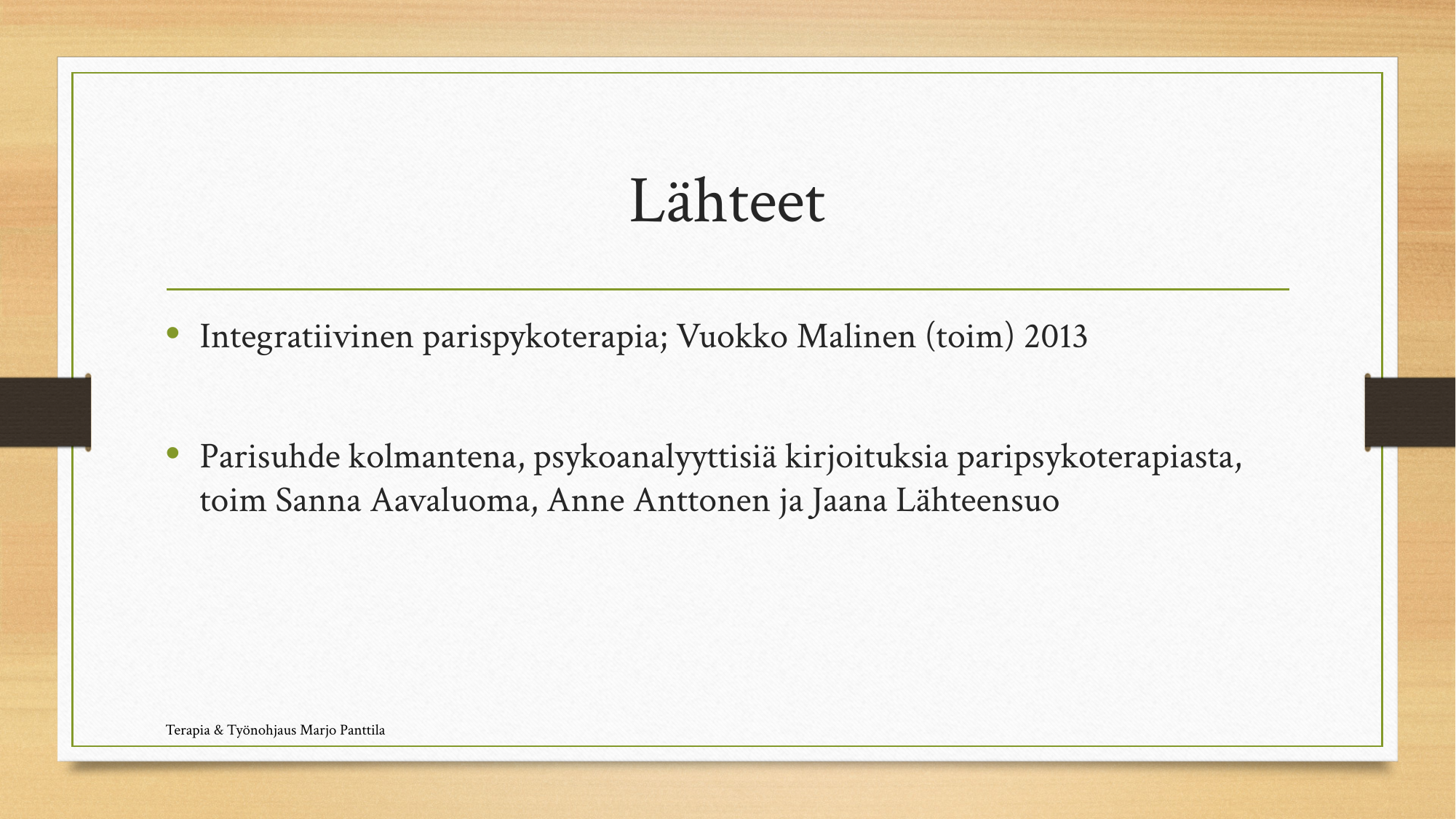

# Lähteet
Integratiivinen parispykoterapia; Vuokko Malinen (toim) 2013

Parisuhde kolmantena, psykoanalyyttisiä kirjoituksia paripsykoterapiasta, toim Sanna Aavaluoma, Anne Anttonen ja Jaana Lähteensuo

Terapia & Työnohjaus Marjo Panttila